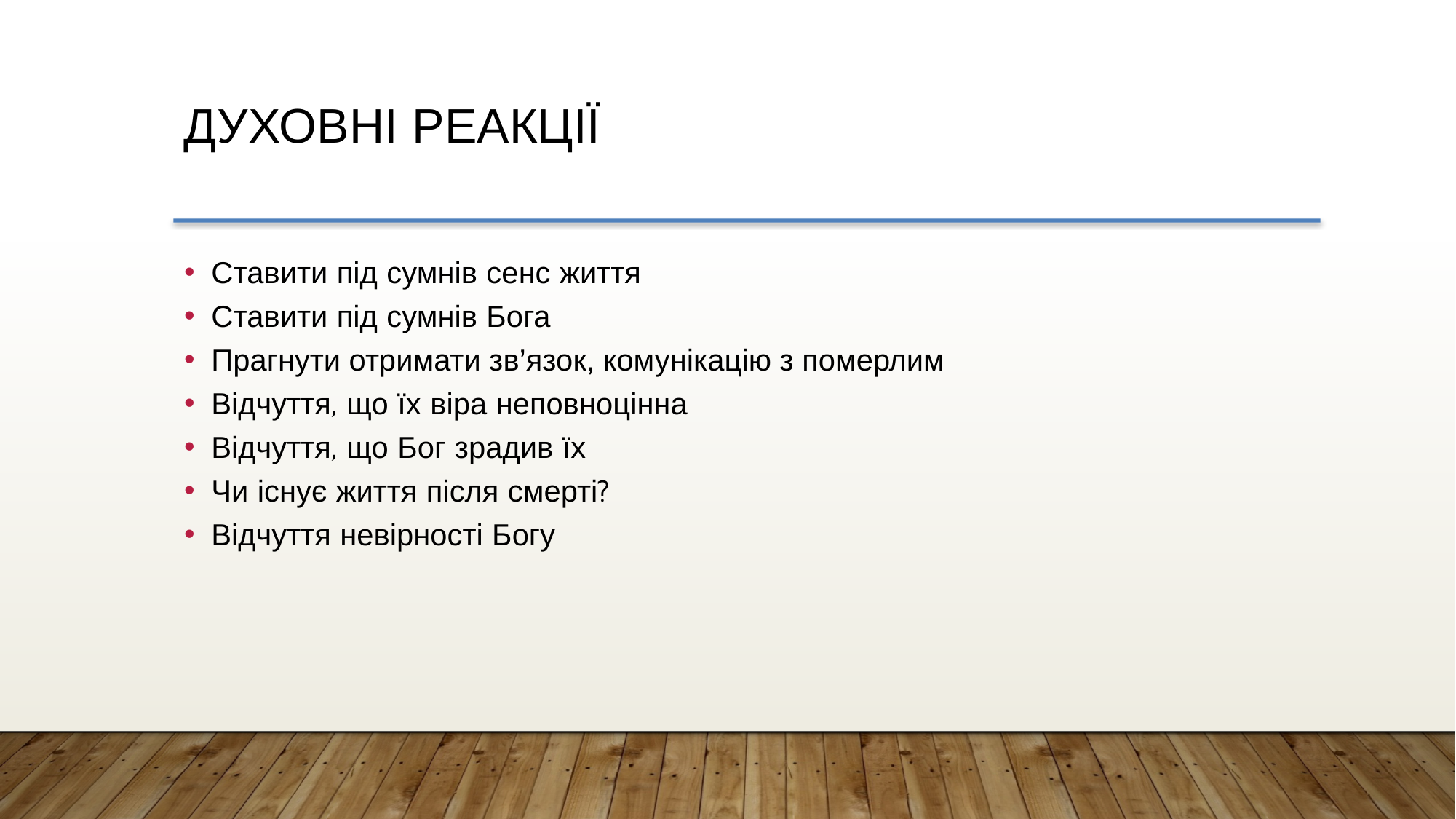

Духовні реакції
Ставити під сумнів сенс життя
Ставити під сумнів Бога
Прагнути отримати зв’язок, комунікацію з померлим
Відчуття, що їх віра неповноцінна
Відчуття, що Бог зрадив їх
Чи існує життя після смерті?
Відчуття невірності Богу